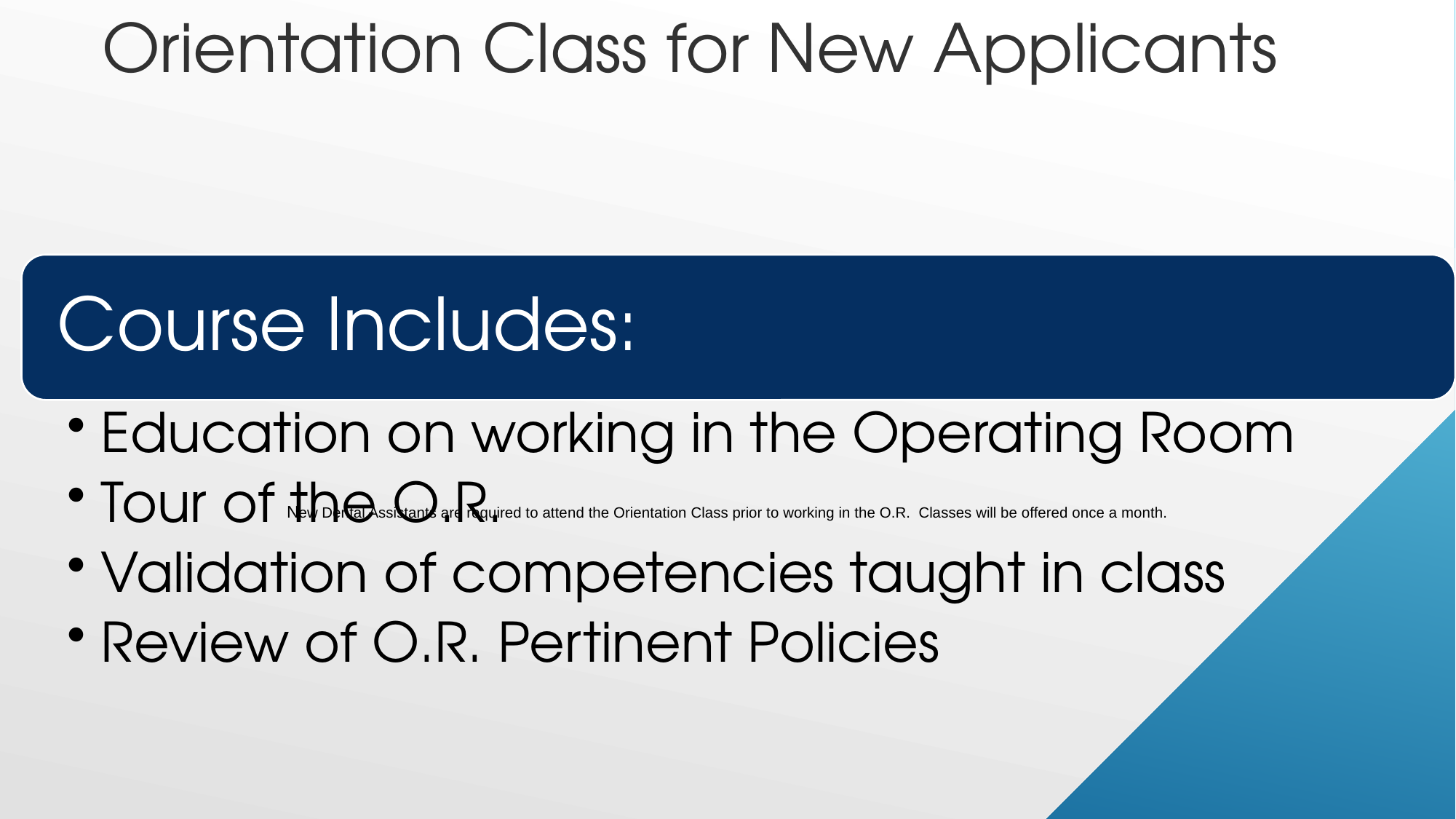

Orientation Class for New Applicants

# New Dental Assistants are required to attend the Orientation Class prior to working in the O.R.  Classes will be offered once a month.
Course Includes:
Education on working in the Operating Room
Tour of the O.R.
Validation of competencies taught in class
Review of O.R. Pertinent Policies